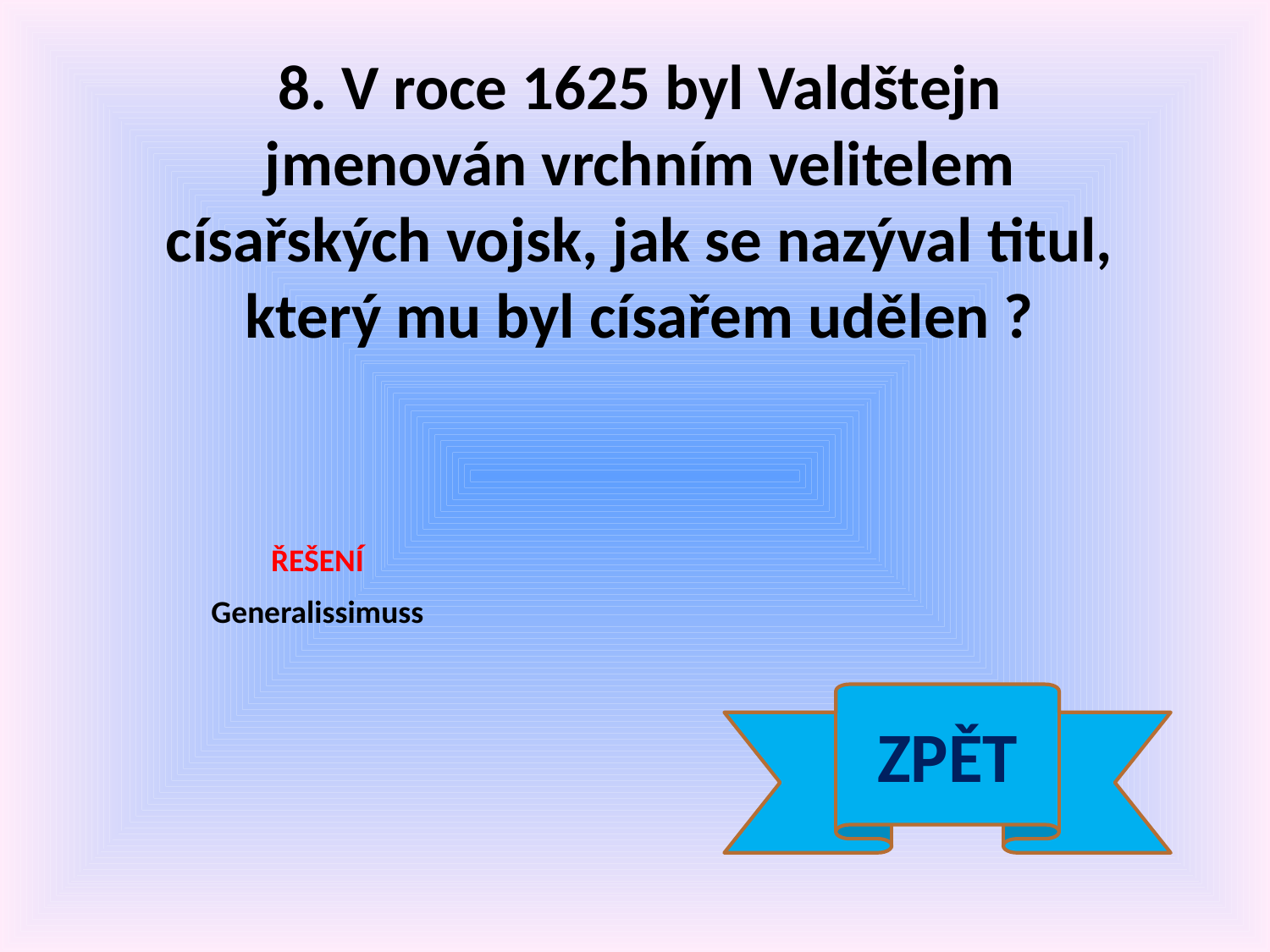

8. V roce 1625 byl Valdštejn jmenován vrchním velitelem císařských vojsk, jak se nazýval titul, který mu byl císařem udělen ?
ŘEŠENÍ
Generalissimuss
ZPĚT